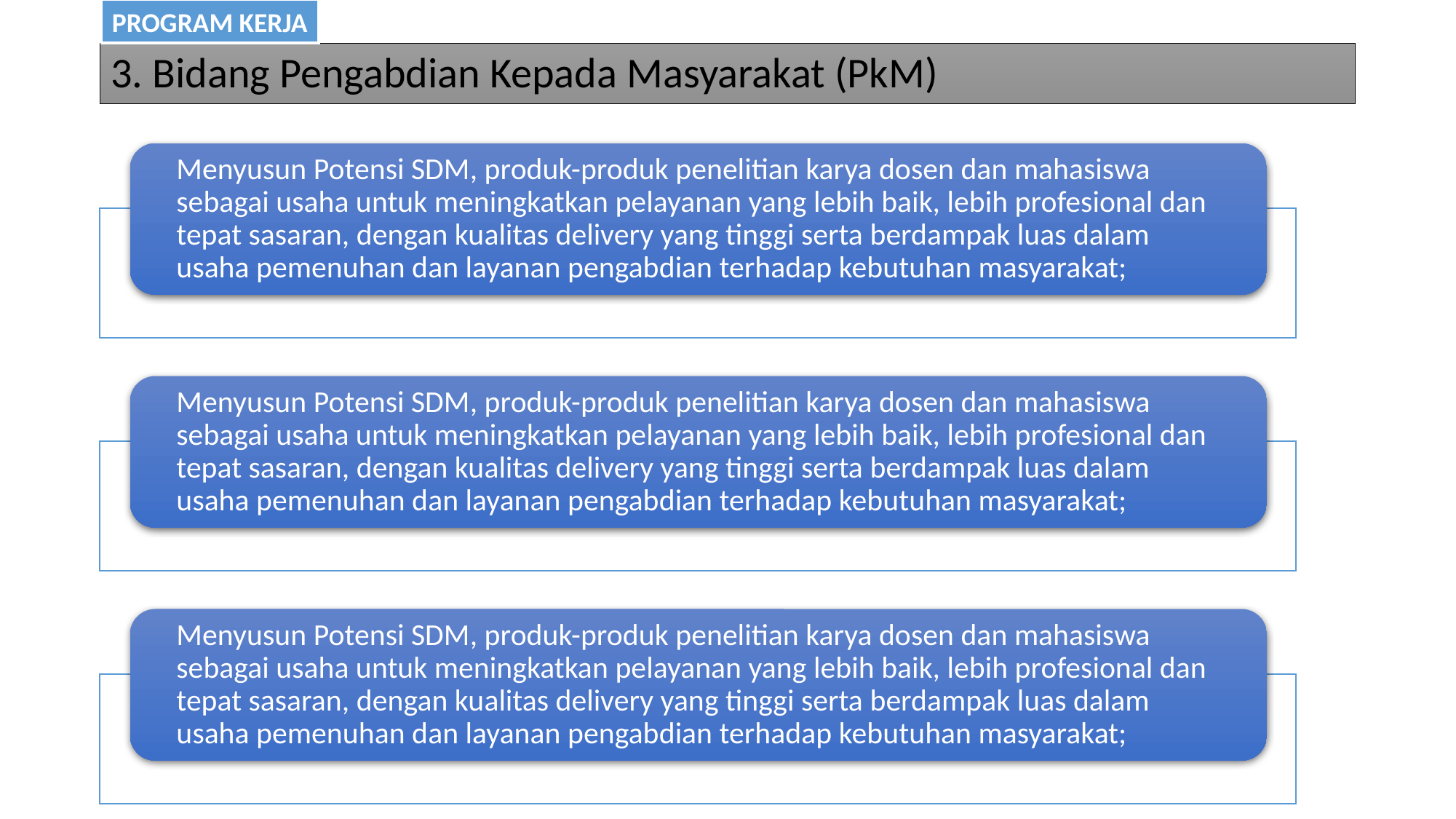

PROGRAM KERJA
# 3. Bidang Pengabdian Kepada Masyarakat (PkM)
Menyusun Potensi SDM, produk-produk penelitian karya dosen dan mahasiswa sebagai usaha untuk meningkatkan pelayanan yang lebih baik, lebih profesional dan tepat sasaran, dengan kualitas delivery yang tinggi serta berdampak luas dalam usaha pemenuhan dan layanan pengabdian terhadap kebutuhan masyarakat;
Menyusun Potensi SDM, produk-produk penelitian karya dosen dan mahasiswa sebagai usaha untuk meningkatkan pelayanan yang lebih baik, lebih profesional dan tepat sasaran, dengan kualitas delivery yang tinggi serta berdampak luas dalam usaha pemenuhan dan layanan pengabdian terhadap kebutuhan masyarakat;
Menyusun Potensi SDM, produk-produk penelitian karya dosen dan mahasiswa sebagai usaha untuk meningkatkan pelayanan yang lebih baik, lebih profesional dan tepat sasaran, dengan kualitas delivery yang tinggi serta berdampak luas dalam usaha pemenuhan dan layanan pengabdian terhadap kebutuhan masyarakat;